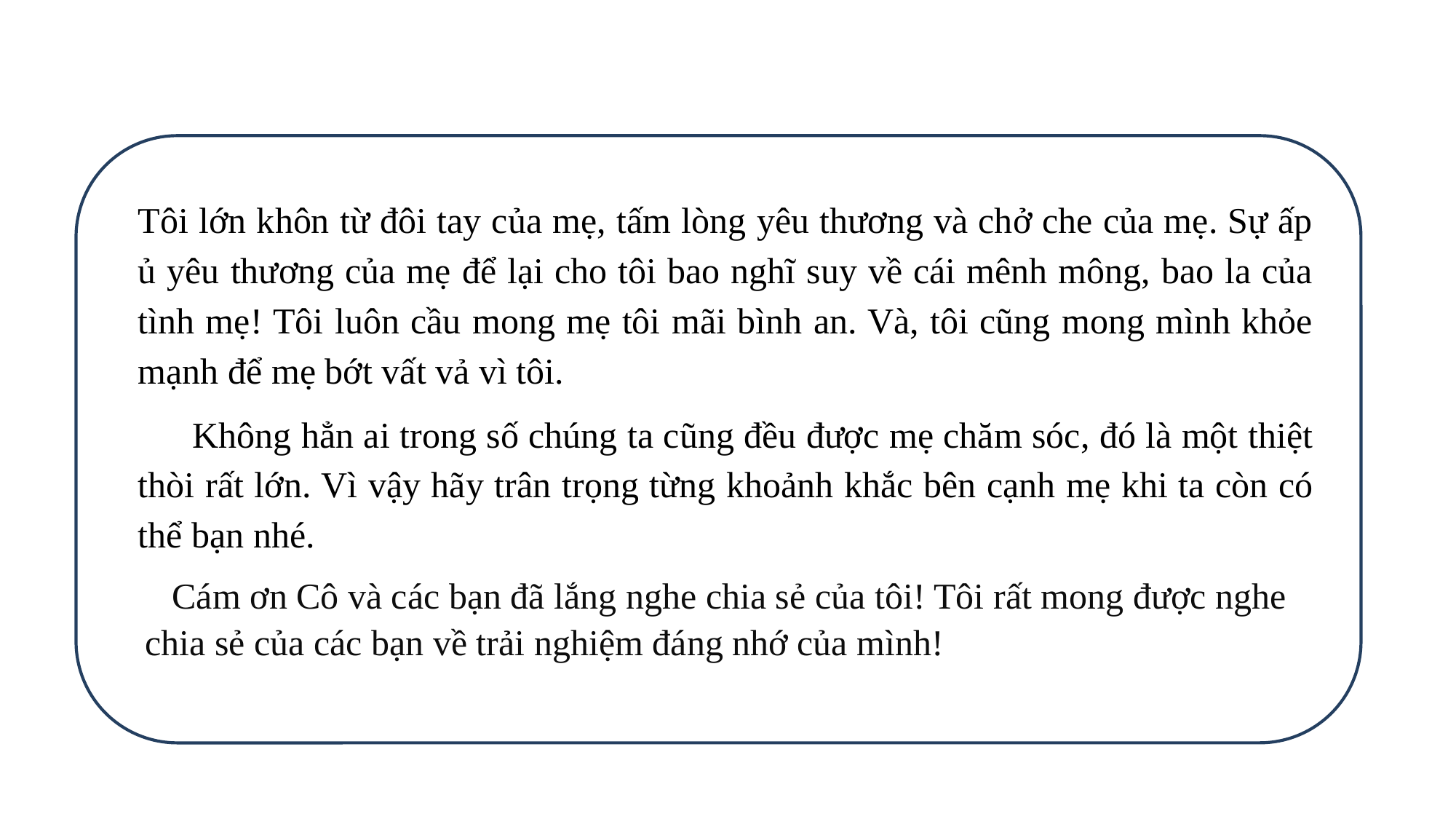

Tôi lớn khôn từ đôi tay của mẹ, tấm lòng yêu thương và chở che của mẹ. Sự ấp ủ yêu thương của mẹ để lại cho tôi bao nghĩ suy về cái mênh mông, bao la của tình mẹ! Tôi luôn cầu mong mẹ tôi mãi bình an. Và, tôi cũng mong mình khỏe mạnh để mẹ bớt vất vả vì tôi.
      Không hẳn ai trong số chúng ta cũng đều được mẹ chăm sóc, đó là một thiệt thòi rất lớn. Vì vậy hãy trân trọng từng khoảnh khắc bên cạnh mẹ khi ta còn có thể bạn nhé.
Cám ơn Cô và các bạn đã lắng nghe chia sẻ của tôi! Tôi rất mong được nghe chia sẻ của các bạn về trải nghiệm đáng nhớ của mình!